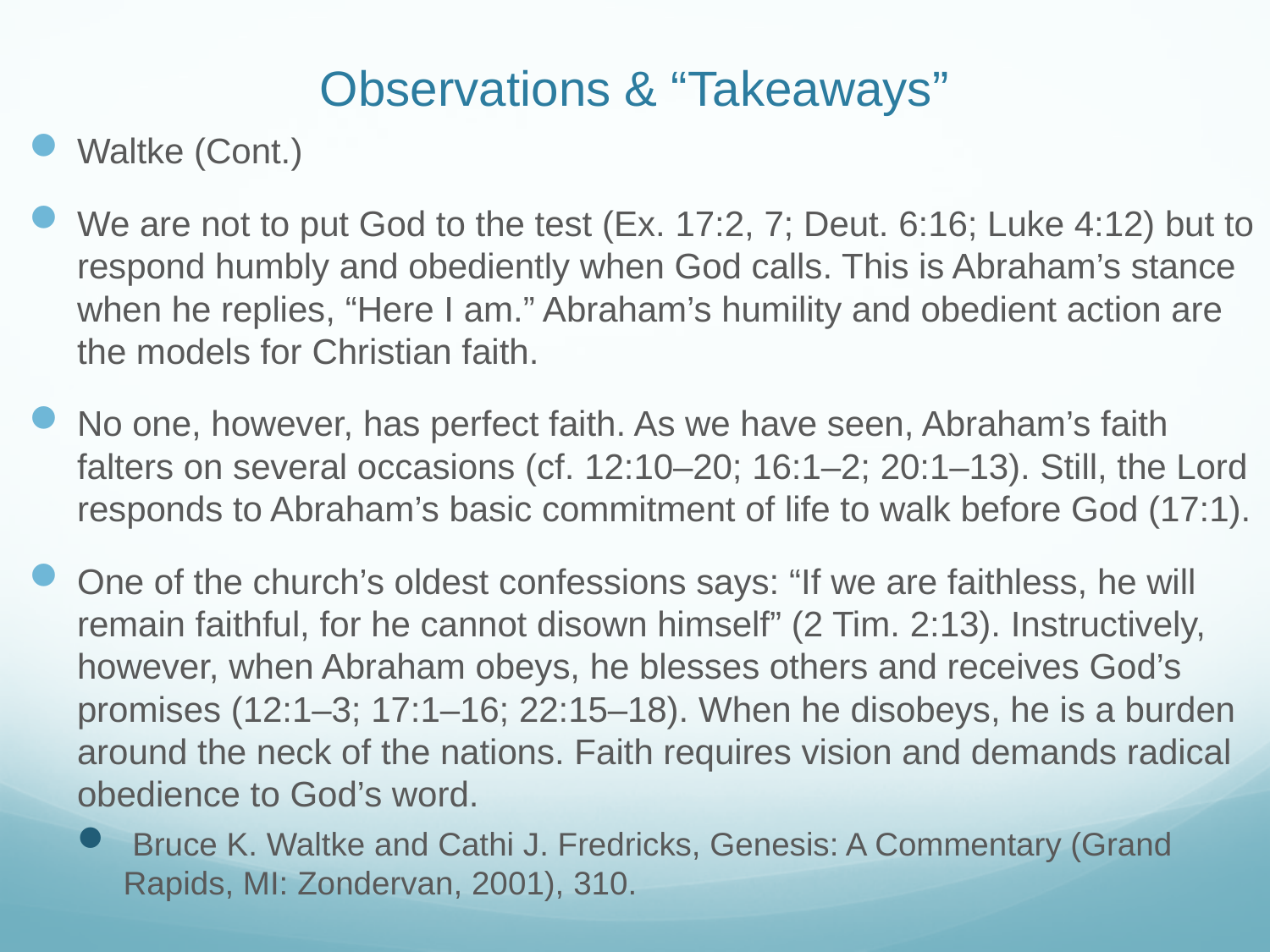

# Observations & “Takeaways”
Waltke (Cont.)
We are not to put God to the test (Ex. 17:2, 7; Deut. 6:16; Luke 4:12) but to respond humbly and obediently when God calls. This is Abraham’s stance when he replies, “Here I am.” Abraham’s humility and obedient action are the models for Christian faith.
No one, however, has perfect faith. As we have seen, Abraham’s faith falters on several occasions (cf. 12:10–20; 16:1–2; 20:1–13). Still, the Lord responds to Abraham’s basic commitment of life to walk before God (17:1).
One of the church’s oldest confessions says: “If we are faithless, he will remain faithful, for he cannot disown himself” (2 Tim. 2:13). Instructively, however, when Abraham obeys, he blesses others and receives God’s promises (12:1–3; 17:1–16; 22:15–18). When he disobeys, he is a burden around the neck of the nations. Faith requires vision and demands radical obedience to God’s word.
 Bruce K. Waltke and Cathi J. Fredricks, Genesis: A Commentary (Grand Rapids, MI: Zondervan, 2001), 310.